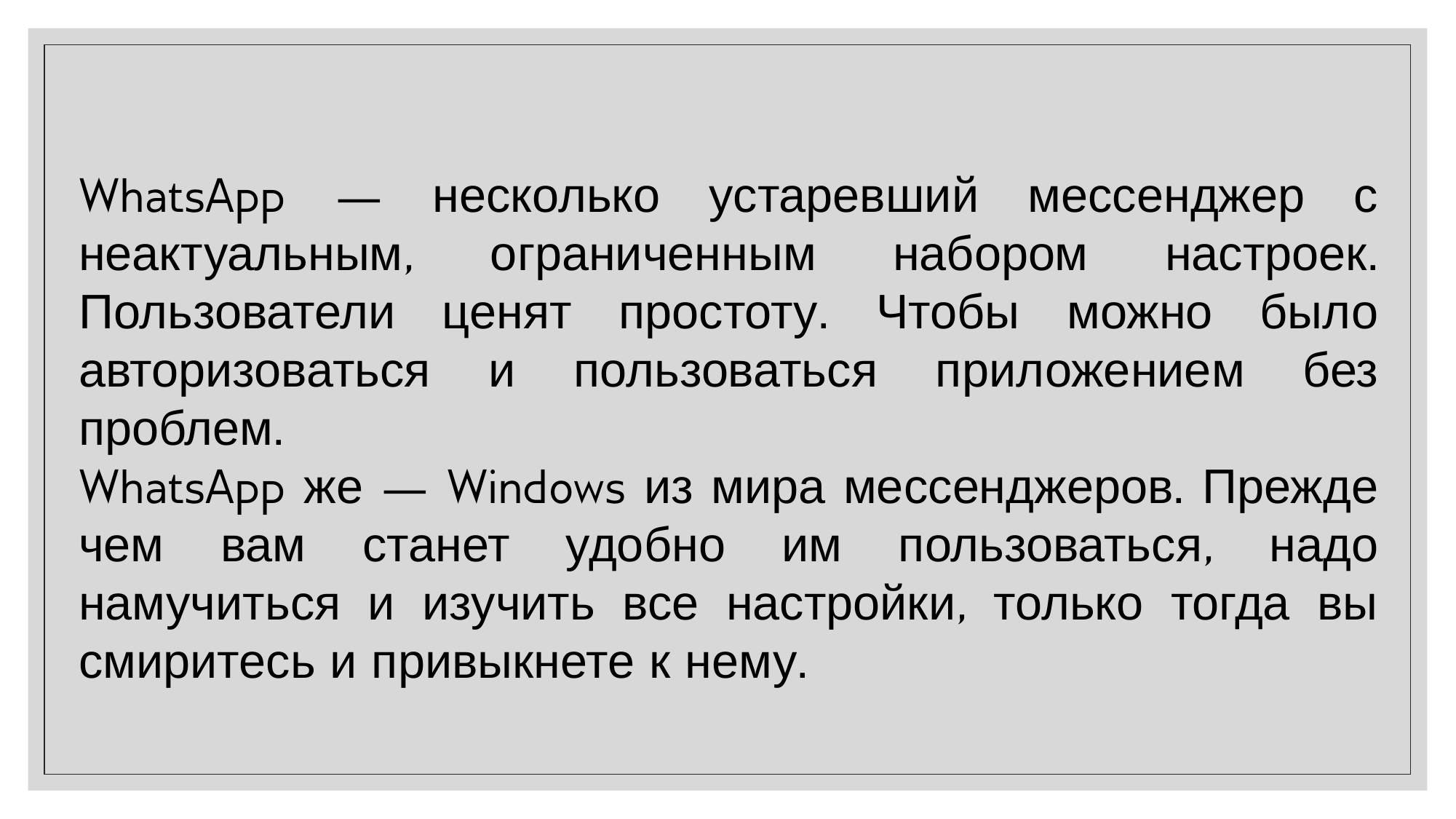

WhatsApp — несколько устаревший мессенджер с неактуальным, ограниченным набором настроек. Пользователи ценят простоту. Чтобы можно было авторизоваться и пользоваться приложением без проблем.
WhatsApp же — Windows из мира мессенджеров. Прежде чем вам станет удобно им пользоваться, надо намучиться и изучить все настройки, только тогда вы смиритесь и привыкнете к нему.